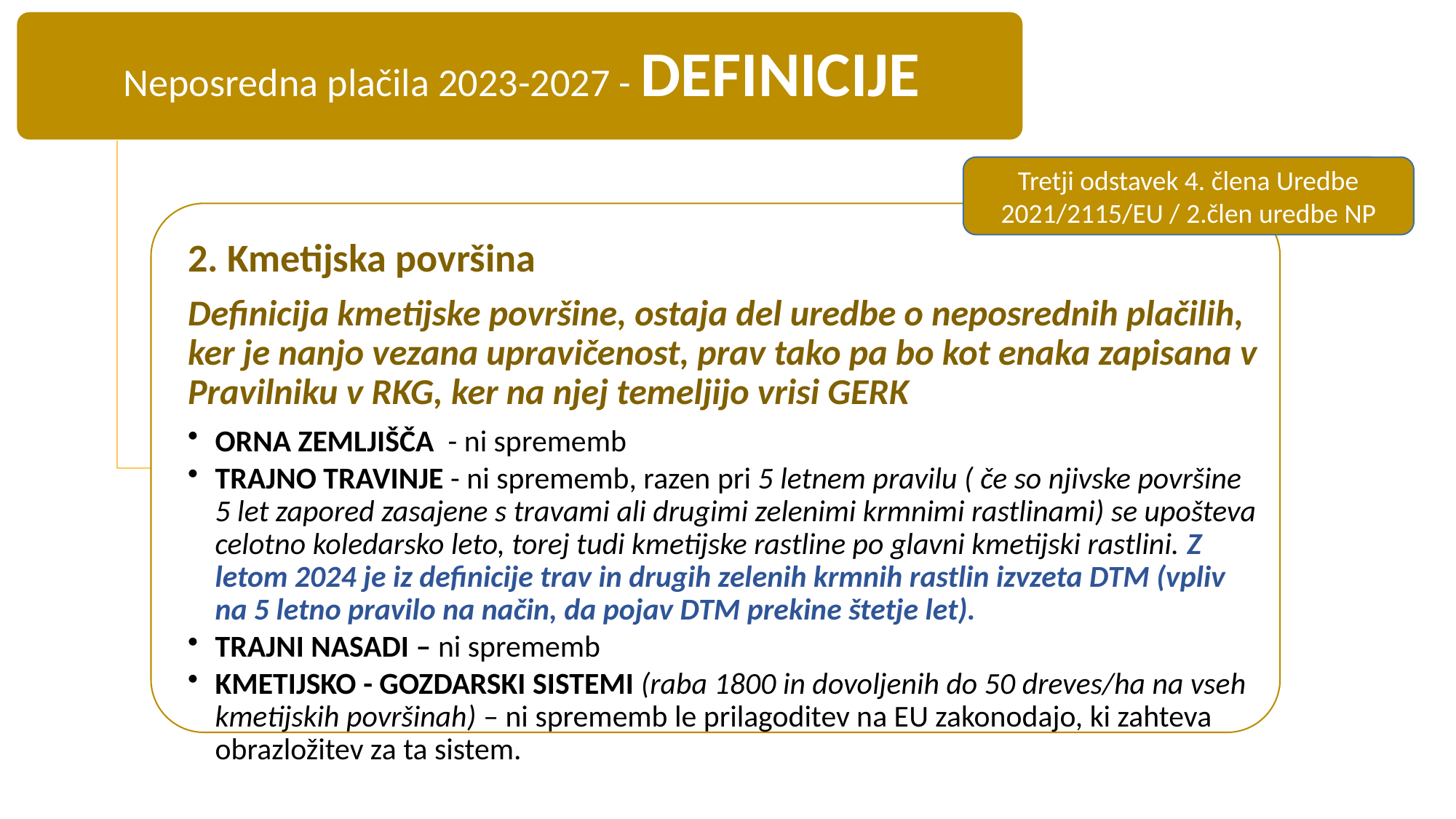

Neposredna plačila 2023-2027 - DEFINICIJE
2. Kmetijska površina
Definicija kmetijske površine, ostaja del uredbe o neposrednih plačilih, ker je nanjo vezana upravičenost, prav tako pa bo kot enaka zapisana v Pravilniku v RKG, ker na njej temeljijo vrisi GERK
ORNA ZEMLJIŠČA  - ni sprememb
TRAJNO TRAVINJE - ni sprememb, razen pri 5 letnem pravilu ( če so njivske površine 5 let zapored zasajene s travami ali drugimi zelenimi krmnimi rastlinami) se upošteva celotno koledarsko leto, torej tudi kmetijske rastline po glavni kmetijski rastlini. Z letom 2024 je iz definicije trav in drugih zelenih krmnih rastlin izvzeta DTM (vpliv na 5 letno pravilo na način, da pojav DTM prekine štetje let).
TRAJNI NASADI – ni sprememb
KMETIJSKO - GOZDARSKI SISTEMI (raba 1800 in dovoljenih do 50 dreves/ha na vseh kmetijskih površinah) – ni sprememb le prilagoditev na EU zakonodajo, ki zahteva obrazložitev za ta sistem.
Tretji odstavek 4. člena Uredbe 2021/2115/EU / 2.člen uredbe NP